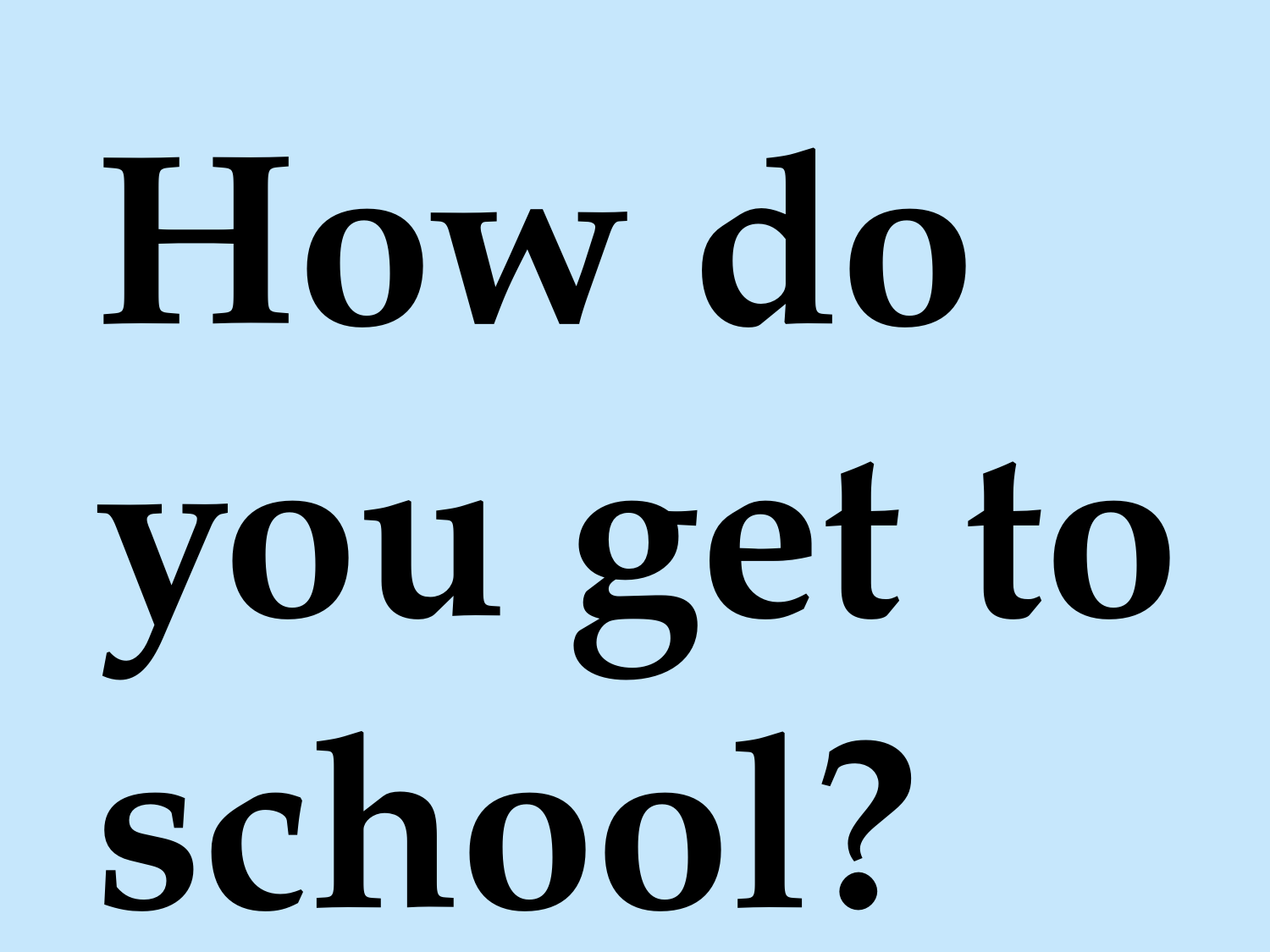

#
How do you get to school?